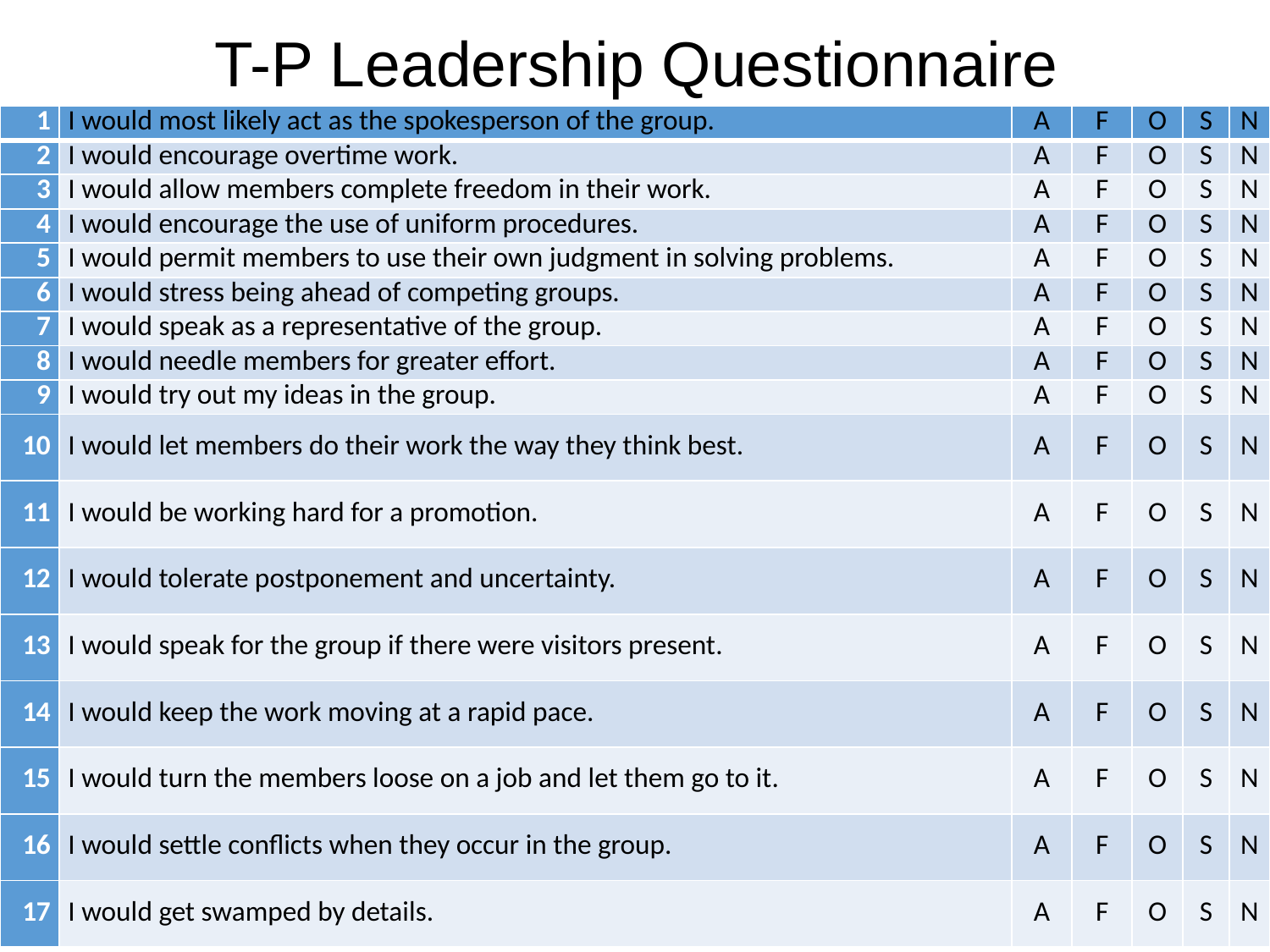

# T-P Leadership Questionnaire
| 1 | I would most likely act as the spokesperson of the group. | A | F | O | S | N |
| --- | --- | --- | --- | --- | --- | --- |
| 2 | I would encourage overtime work. | A | F | O | S | N |
| 3 | I would allow members complete freedom in their work. | A | F | O | S | N |
| 4 | I would encourage the use of uniform procedures. | A | F | O | S | N |
| 5 | I would permit members to use their own judgment in solving problems. | A | F | O | S | N |
| 6 | I would stress being ahead of competing groups. | A | F | O | S | N |
| 7 | I would speak as a representative of the group. | A | F | O | S | N |
| 8 | I would needle members for greater effort. | A | F | O | S | N |
| 9 | I would try out my ideas in the group. | A | F | O | S | N |
| 10 | I would let members do their work the way they think best. | A | F | O | S | N |
| 11 | I would be working hard for a promotion. | A | F | O | S | N |
| 12 | I would tolerate postponement and uncertainty. | A | F | O | S | N |
| 13 | I would speak for the group if there were visitors present. | A | F | O | S | N |
| 14 | I would keep the work moving at a rapid pace. | A | F | O | S | N |
| 15 | I would turn the members loose on a job and let them go to it. | A | F | O | S | N |
| 16 | I would settle conflicts when they occur in the group. | A | F | O | S | N |
| 17 | I would get swamped by details. | A | F | O | S | N |